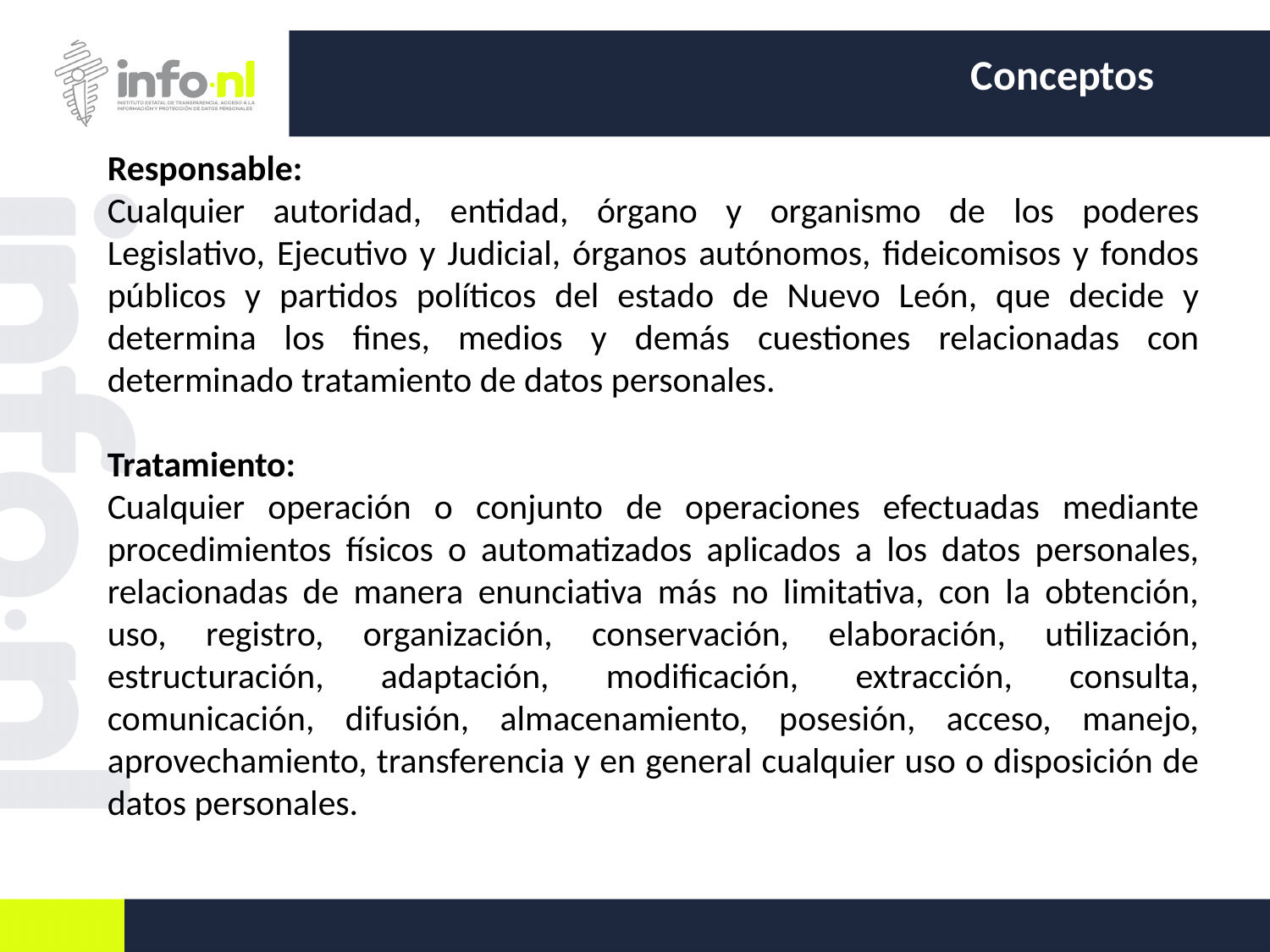

Conceptos
Responsable:
Cualquier autoridad, entidad, órgano y organismo de los poderes Legislativo, Ejecutivo y Judicial, órganos autónomos, fideicomisos y fondos públicos y partidos políticos del estado de Nuevo León, que decide y determina los fines, medios y demás cuestiones relacionadas con determinado tratamiento de datos personales.

Tratamiento:
Cualquier operación o conjunto de operaciones efectuadas mediante procedimientos físicos o automatizados aplicados a los datos personales, relacionadas de manera enunciativa más no limitativa, con la obtención, uso, registro, organización, conservación, elaboración, utilización, estructuración, adaptación, modificación, extracción, consulta, comunicación, difusión, almacenamiento, posesión, acceso, manejo, aprovechamiento, transferencia y en general cualquier uso o disposición de datos personales.